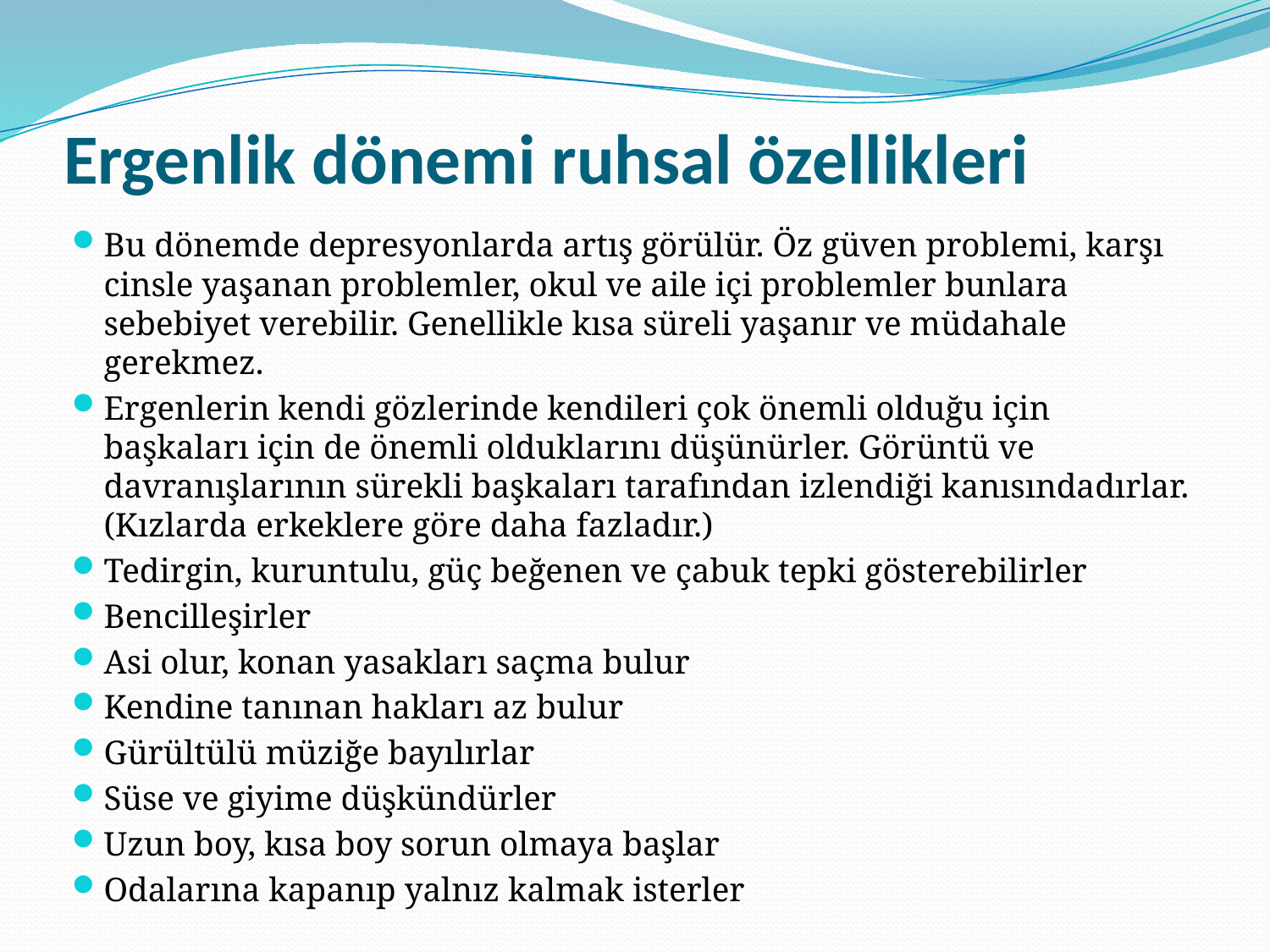

# Ergenlik dönemi ruhsal özellikleri
Bu dönemde depresyonlarda artış görülür. Öz güven problemi, karşı cinsle yaşanan problemler, okul ve aile içi problemler bunlara sebebiyet verebilir. Genellikle kısa süreli yaşanır ve müdahale gerekmez.
Ergenlerin kendi gözlerinde kendileri çok önemli olduğu için başkaları için de önemli olduklarını düşünürler. Görüntü ve davranışlarının sürekli başkaları tarafından izlendiği kanısındadırlar. (Kızlarda erkeklere göre daha fazladır.)
Tedirgin, kuruntulu, güç beğenen ve çabuk tepki gösterebilirler
Bencilleşirler
Asi olur, konan yasakları saçma bulur
Kendine tanınan hakları az bulur
Gürültülü müziğe bayılırlar
Süse ve giyime düşkündürler
Uzun boy, kısa boy sorun olmaya başlar
Odalarına kapanıp yalnız kalmak isterler